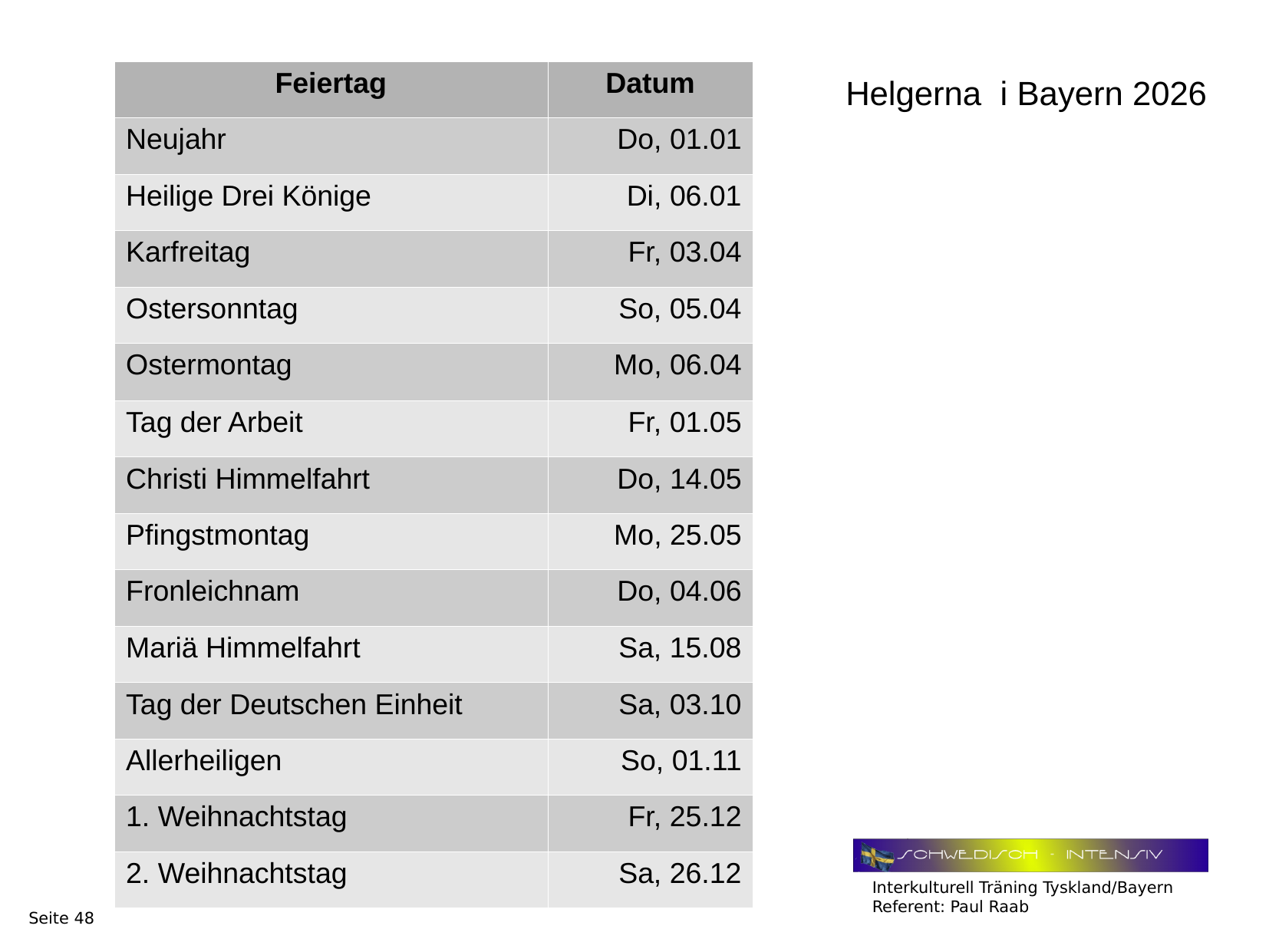

| Feiertag | Datum |
| --- | --- |
| Neujahr | Do, 01.01 |
| Heilige Drei Könige | Di, 06.01 |
| Karfreitag | Fr, 03.04 |
| Ostersonntag | So, 05.04 |
| Ostermontag | Mo, 06.04 |
| Tag der Arbeit | Fr, 01.05 |
| Christi Himmelfahrt | Do, 14.05 |
| Pfingstmontag | Mo, 25.05 |
| Fronleichnam | Do, 04.06 |
| Mariä Himmelfahrt | Sa, 15.08 |
| Tag der Deutschen Einheit | Sa, 03.10 |
| Allerheiligen | So, 01.11 |
| 1. Weihnachtstag | Fr, 25.12 |
| 2. Weihnachtstag | Sa, 26.12 |
Helgerna  i Bayern 2026